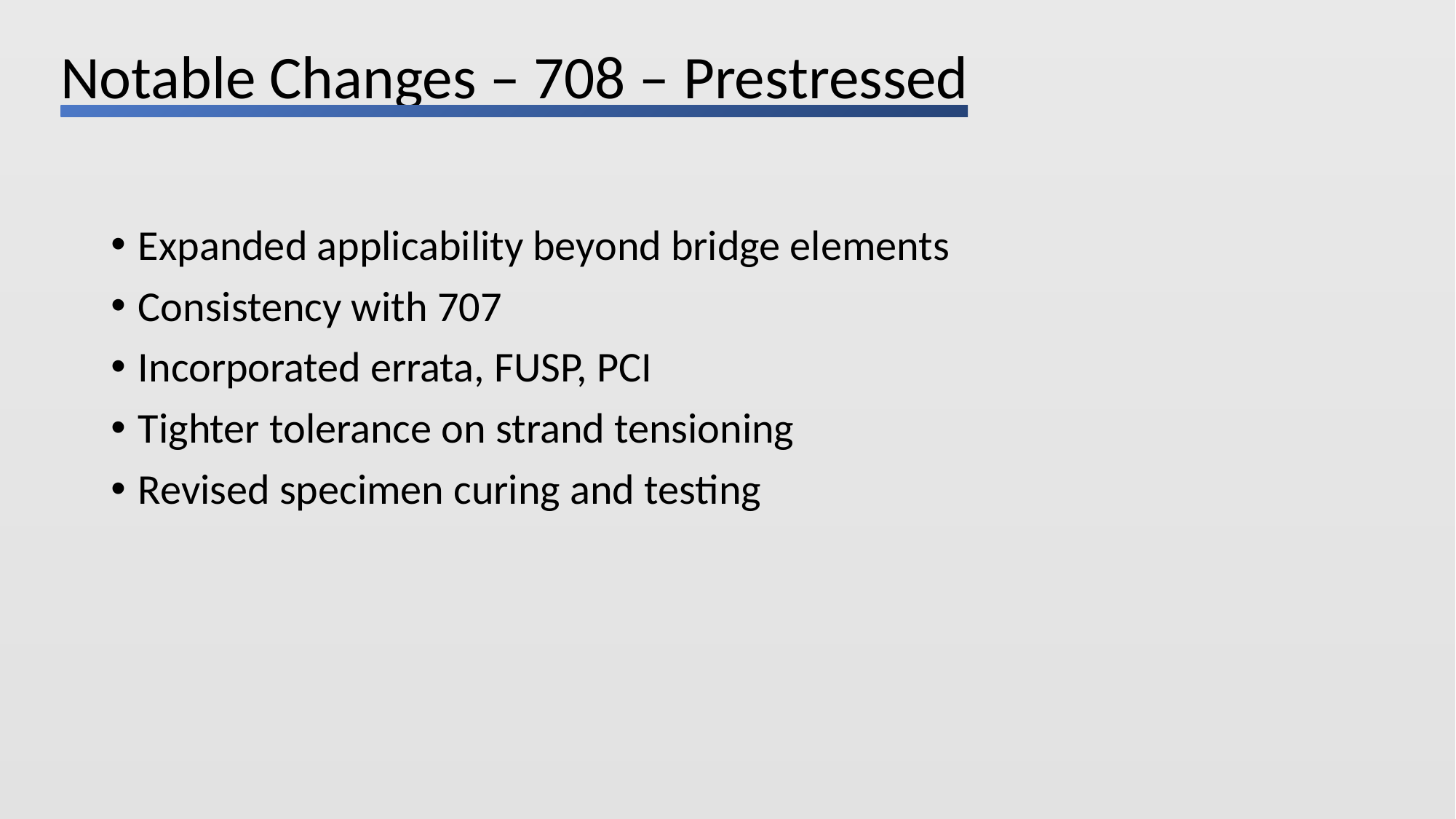

Notable Changes – 708 – Prestressed

Expanded applicability beyond bridge elements
Consistency with 707
Incorporated errata, FUSP, PCI
Tighter tolerance on strand tensioning
Revised specimen curing and testing